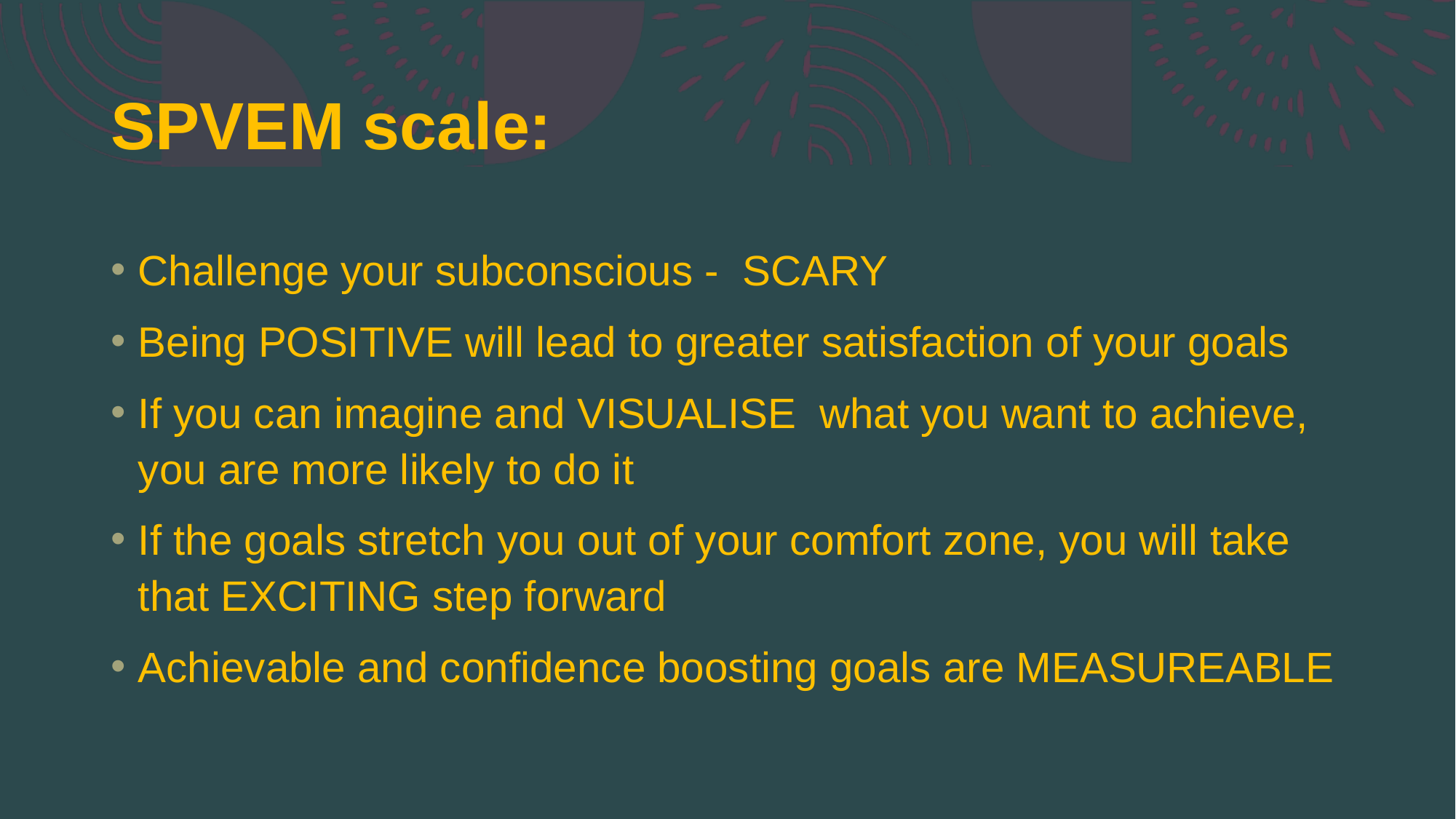

# SPVEM scale:
Challenge your subconscious -  SCARY
Being POSITIVE will lead to greater satisfaction of your goals
If you can imagine and VISUALISE  what you want to achieve, you are more likely to do it
If the goals stretch you out of your comfort zone, you will take that EXCITING step forward
Achievable and confidence boosting goals are MEASUREABLE